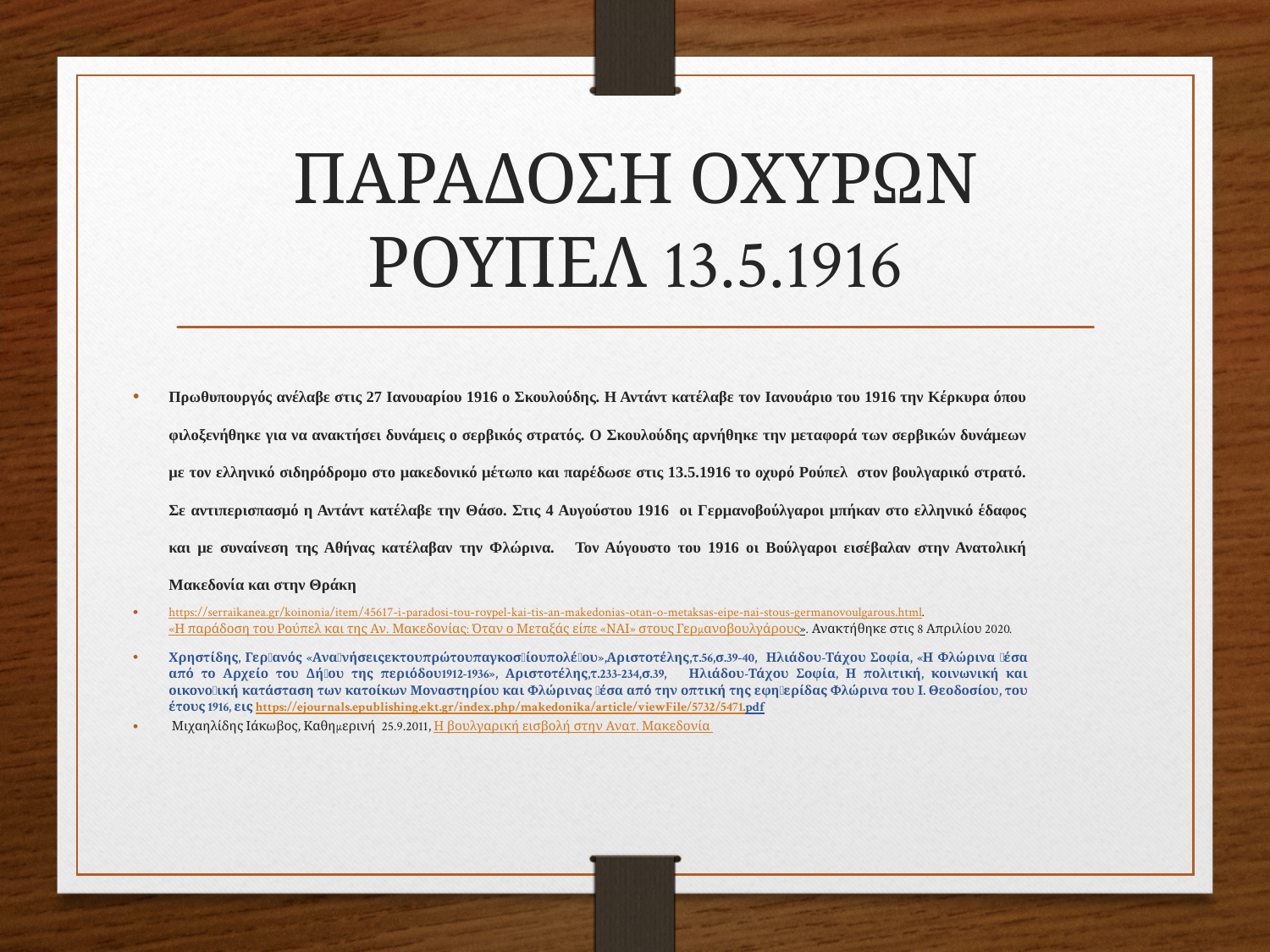

# ΠΑΡΑΔΟΣΗ ΟΧΥΡΩΝ ΡΟΥΠΕΛ 13.5.1916
Πρωθυπουργός ανέλαβε στις 27 Ιανουαρίου 1916 ο Σκουλούδης. Η Αντάντ κατέλαβε τον Ιανουάριο του 1916 την Κέρκυρα όπου φιλοξενήθηκε για να ανακτήσει δυνάμεις ο σερβικός στρατός. Ο Σκουλούδης αρνήθηκε την μεταφορά των σερβικών δυνάμεων με τον ελληνικό σιδηρόδρομο στο μακεδονικό μέτωπο και παρέδωσε στις 13.5.1916 το οχυρό Ρούπελ  στον βουλγαρικό στρατό. Σε αντιπερισπασμό η Αντάντ κατέλαβε την Θάσο. Στις 4 Αυγούστου 1916  οι Γερμανοβούλγαροι μπήκαν στο ελληνικό έδαφος και με συναίνεση της Αθήνας κατέλαβαν την Φλώρινα.   Τον Αύγουστο του 1916 οι Βούλγαροι εισέβαλαν στην Ανατολική Μακεδονία και στην Θράκη
https://serraikanea.gr/koinonia/item/45617-i-paradosi-tou-roypel-kai-tis-an-makedonias-otan-o-metaksas-eipe-nai-stous-germanovoulgarous.html. «Η παράδοση του Ρούπελ και της Αν. Μακεδονίας: Όταν ο Μεταξάς είπε «ΝΑΙ» στους Γερμανοβουλγάρους». Ανακτήθηκε στις 8 Απριλίου 2020.
Χρηστίδης, Γερμανός «Αναμνήσειςεκτουπρώτουπαγκοσμίουπολέμου»,Αριστοτέλης,τ.56,σ.39-40,  Ηλιάδου-Τάχου Σοφία, «Η Φλώρινα μέσα από το Αρχείο του Δήμου της περιόδου1912-1936», Αριστοτέλης,τ.233-234,σ.39,   Ηλιάδου-Τάχου Σοφία, Η πολιτική, κοινωνική και οικονομική κατάσταση των κατοίκων Μοναστηρίου και Φλώρινας μέσα από την οπτική της εφημερίδας Φλώρινα του Ι. Θεοδοσίου, του έτους 1916, εις https://ejournals.epublishing.ekt.gr/index.php/makedonika/article/viewFile/5732/5471.pdf
 Μιχαηλίδης Ιάκωβος, Καθημερινή  25.9.2011, Η βουλγαρική εισβολή στην Ανατ. Μακεδονία